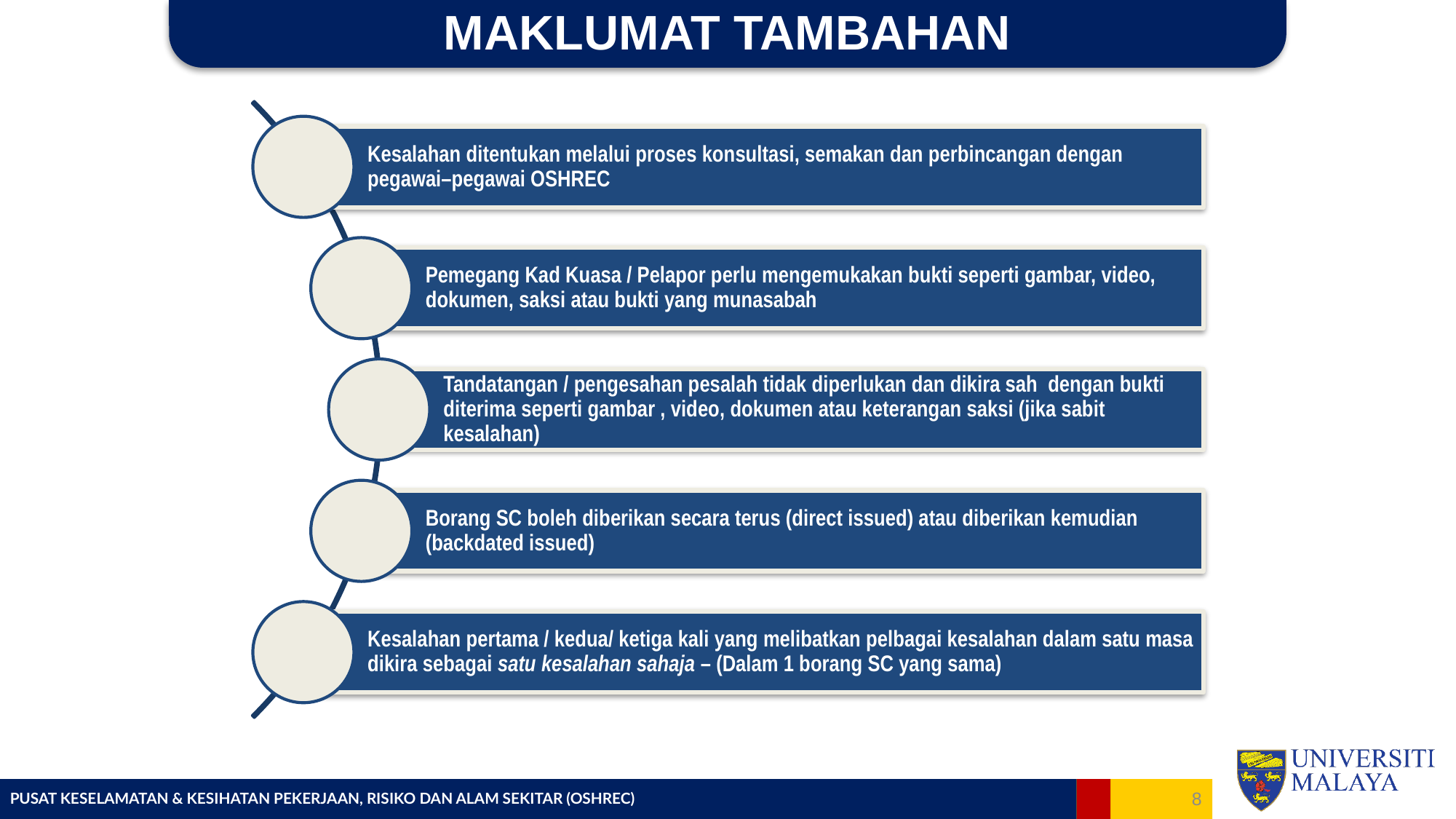

# MAKLUMAT TAMBAHAN
Kesalahan ditentukan melalui proses konsultasi, semakan dan perbincangan dengan pegawai–pegawai OSHREC
Pemegang Kad Kuasa / Pelapor perlu mengemukakan bukti seperti gambar, video, dokumen, saksi atau bukti yang munasabah
Tandatangan / pengesahan pesalah tidak diperlukan dan dikira sah  dengan bukti diterima seperti gambar , video, dokumen atau keterangan saksi (jika sabit kesalahan)
Borang SC boleh diberikan secara terus (direct issued) atau diberikan kemudian (backdated issued)
Kesalahan pertama / kedua/ ketiga kali yang melibatkan pelbagai kesalahan dalam satu masa dikira sebagai satu kesalahan sahaja – (Dalam 1 borang SC yang sama)
8